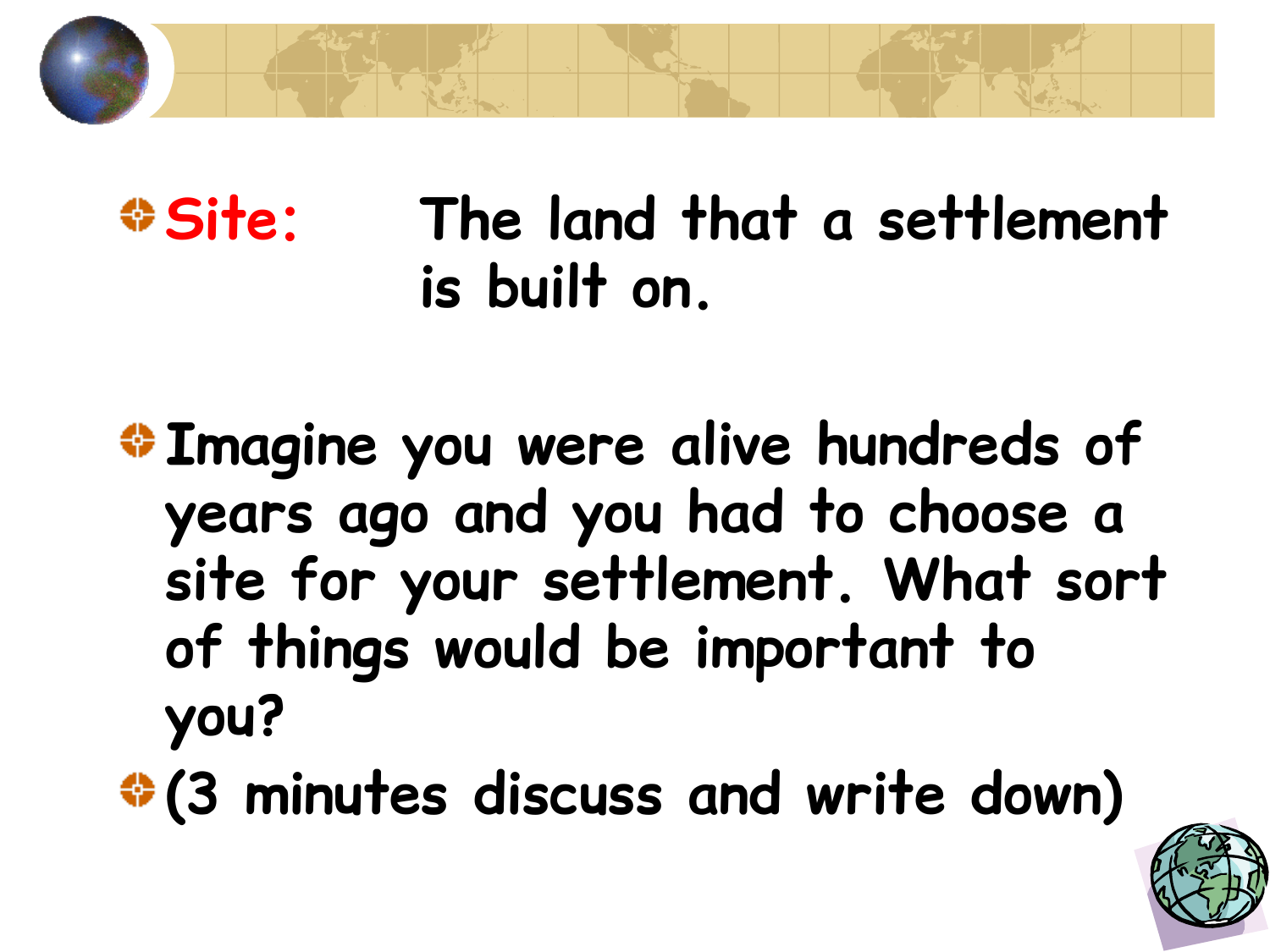

Site: 	The land that a settlement 		is built on.

Imagine you were alive hundreds of years ago and you had to choose a site for your settlement. What sort of things would be important to you?
(3 minutes discuss and write down)